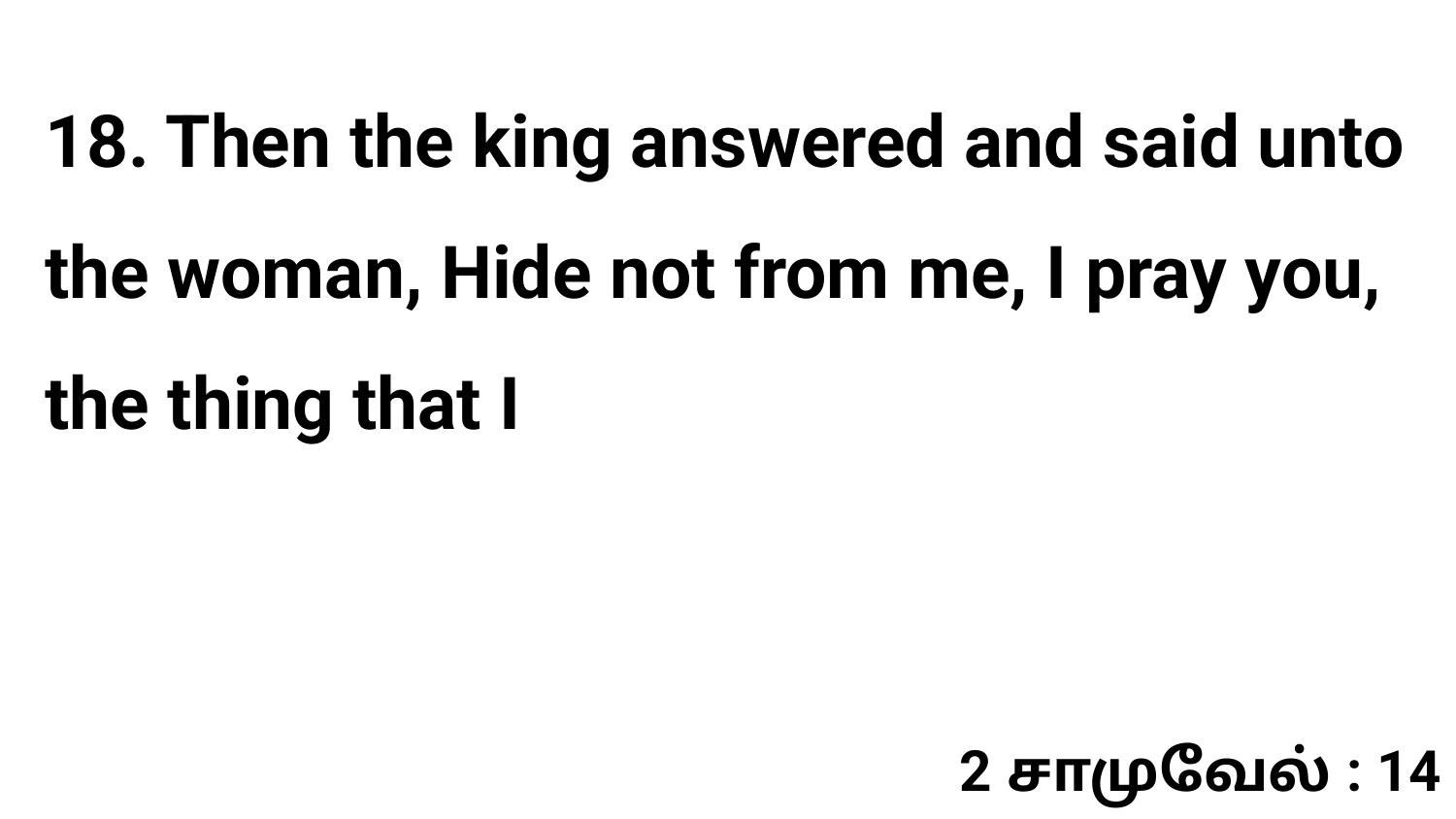

18. Then the king answered and said unto the woman, Hide not from me, I pray you, the thing that I
2 சாமுவேல் : 14